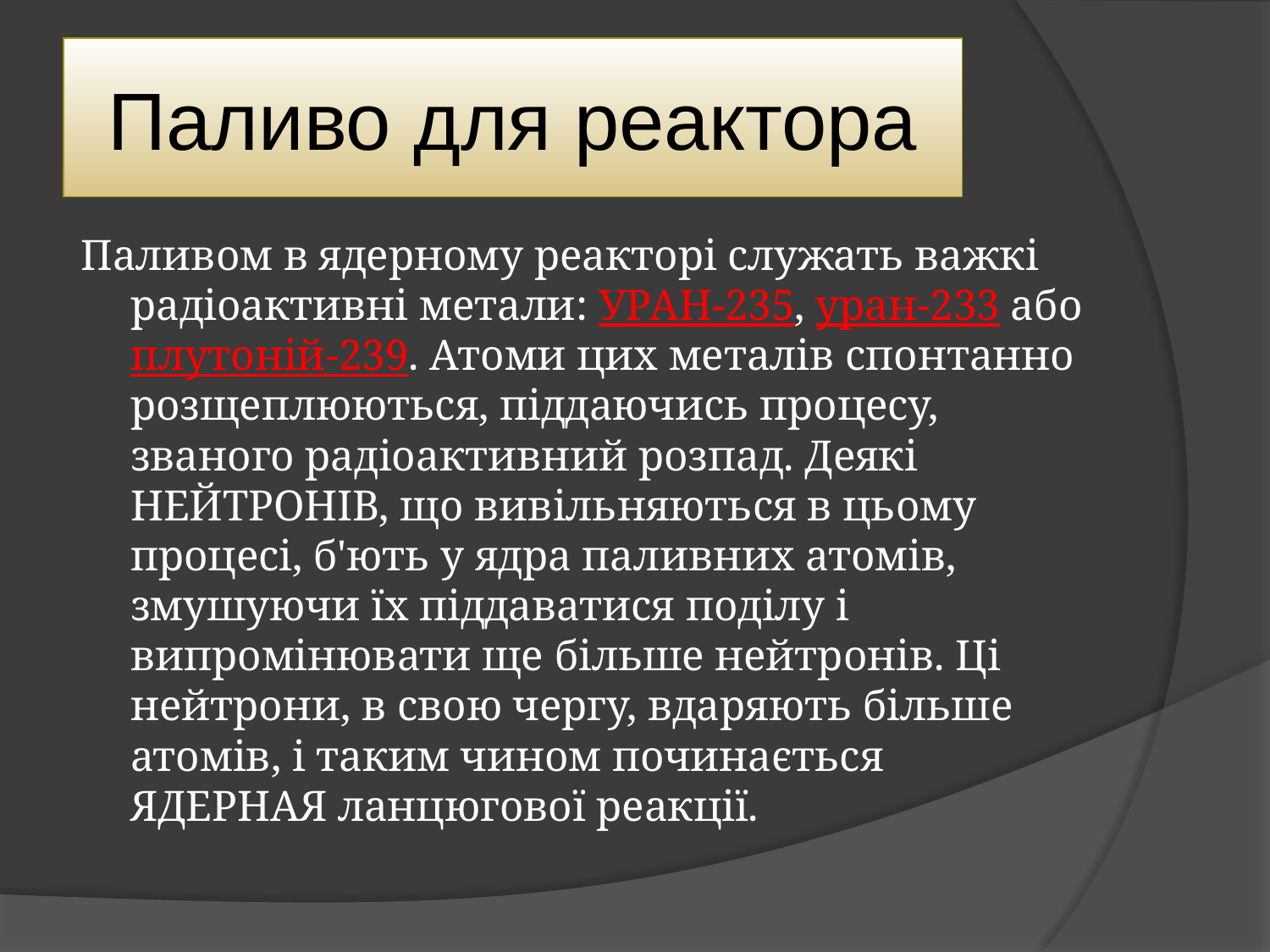

# Паливо для реактора
Паливом в ядерному реакторі служать важкі радіоактивні метали: УРАН-235, уран-233 або плутоній-239. Атоми цих металів спонтанно розщеплюються, піддаючись процесу, званого радіоактивний розпад. Деякі НЕЙТРОНІВ, що вивільняються в цьому процесі, б'ють у ядра паливних атомів, змушуючи їх піддаватися поділу і випромінювати ще більше нейтронів. Ці нейтрони, в свою чергу, вдаряють більше атомів, і таким чином починається ЯДЕРНАЯ ланцюгової реакції.